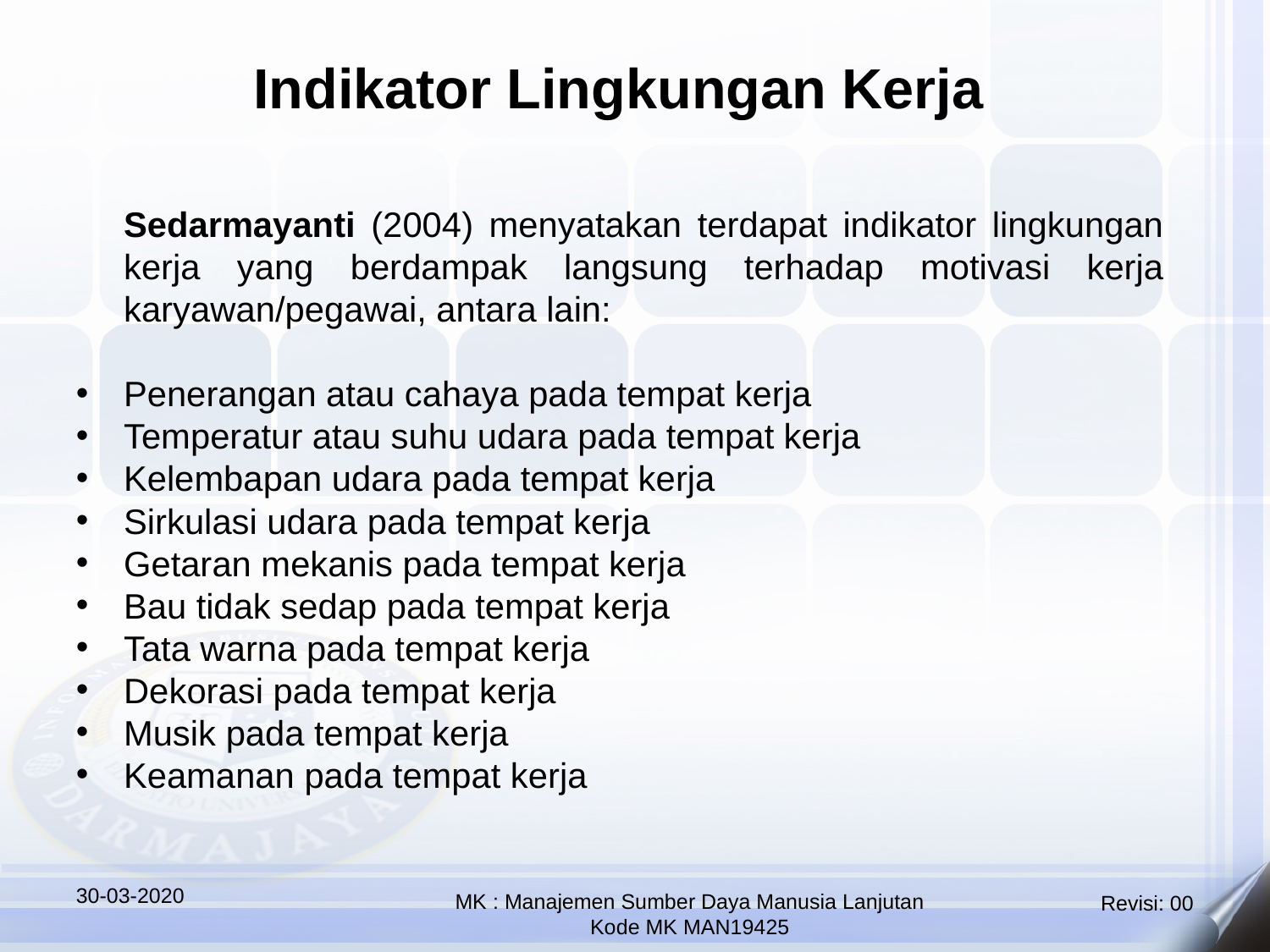

Indikator Lingkungan Kerja
	Sedarmayanti (2004) menyatakan terdapat indikator lingkungan kerja yang berdampak langsung terhadap motivasi kerja karyawan/pegawai, antara lain:

Penerangan atau cahaya pada tempat kerja
Temperatur atau suhu udara pada tempat kerja
Kelembapan udara pada tempat kerja
Sirkulasi udara pada tempat kerja
Getaran mekanis pada tempat kerja
Bau tidak sedap pada tempat kerja
Tata warna pada tempat kerja
Dekorasi pada tempat kerja
Musik pada tempat kerja
Keamanan pada tempat kerja

30-03-2020

MK : Manajemen Sumber Daya Manusia Lanjutan
Kode MK MAN19425